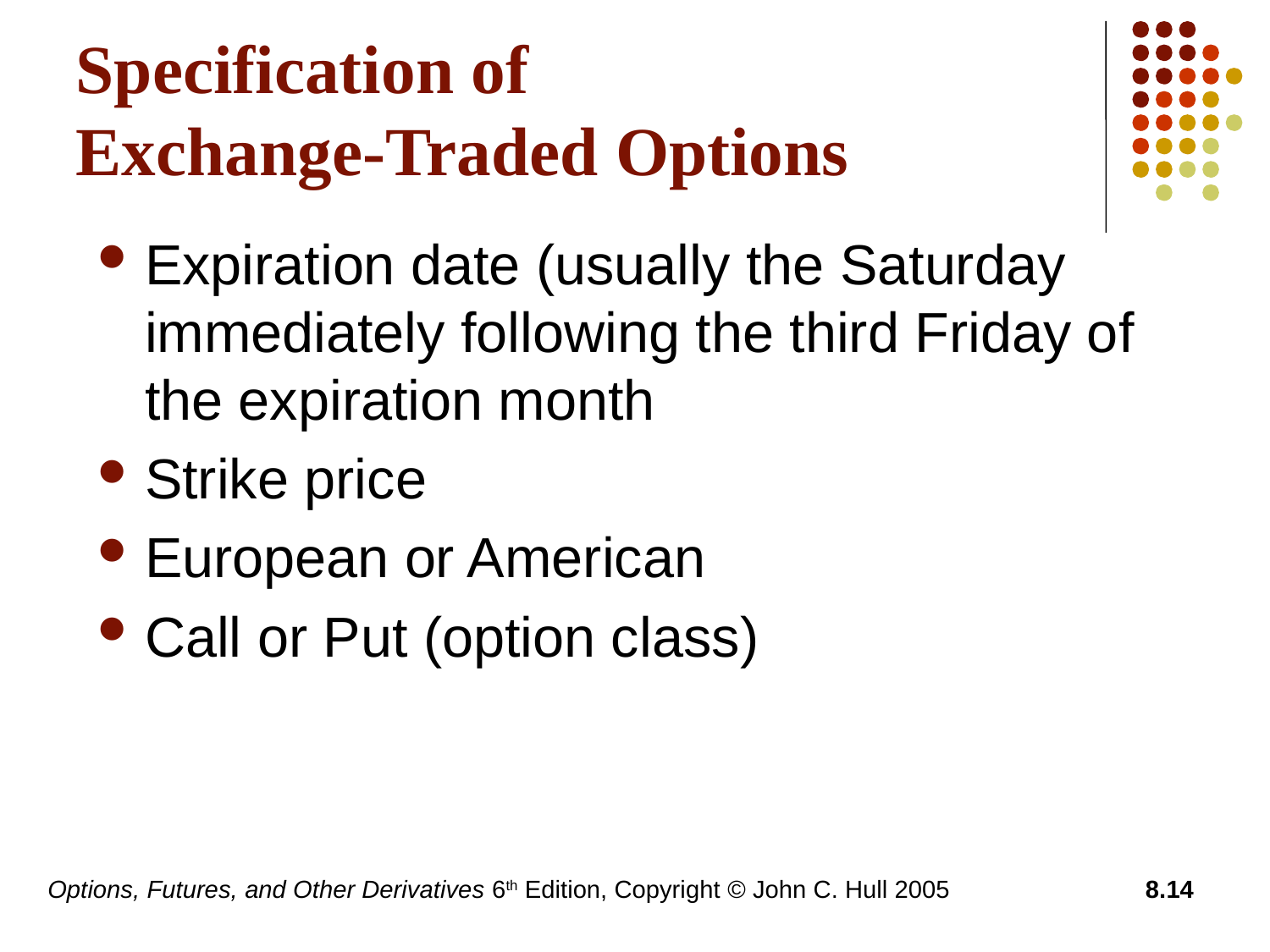

# Specification of Exchange-Traded Options
Expiration date (usually the Saturday immediately following the third Friday of the expiration month
Strike price
European or American
Call or Put (option class)
Options, Futures, and Other Derivatives 6th Edition, Copyright © John C. Hull 2005
8.14